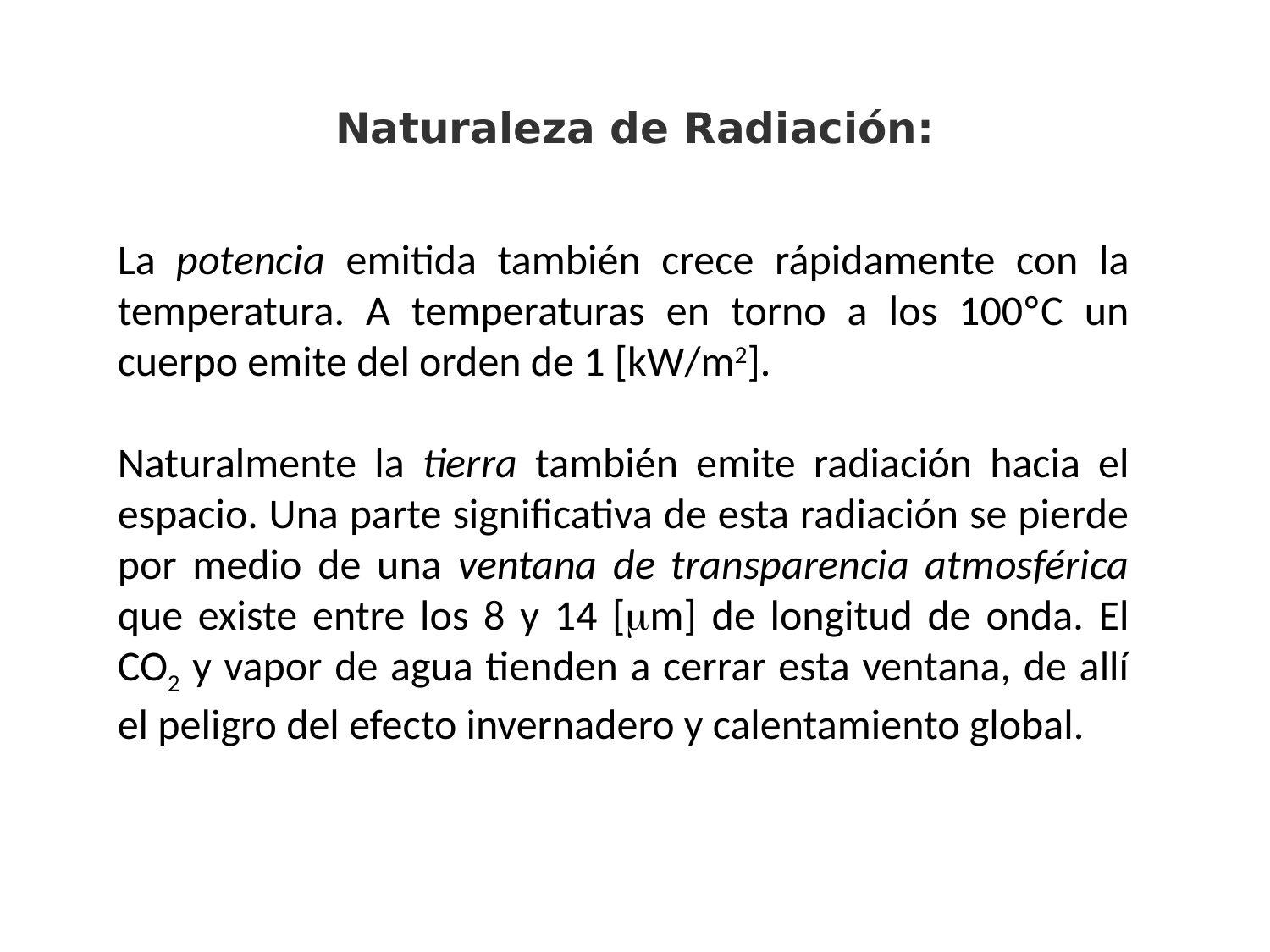

Naturaleza de Radiación:
La potencia emitida también crece rápidamente con la temperatura. A temperaturas en torno a los 100ºC un cuerpo emite del orden de 1 [kW/m2].

Naturalmente la tierra también emite radiación hacia el espacio. Una parte significativa de esta radiación se pierde por medio de una ventana de transparencia atmosférica que existe entre los 8 y 14 [μm] de longitud de onda. El CO2 y vapor de agua tienden a cerrar esta ventana, de allí el peligro del efecto invernadero y calentamiento global.